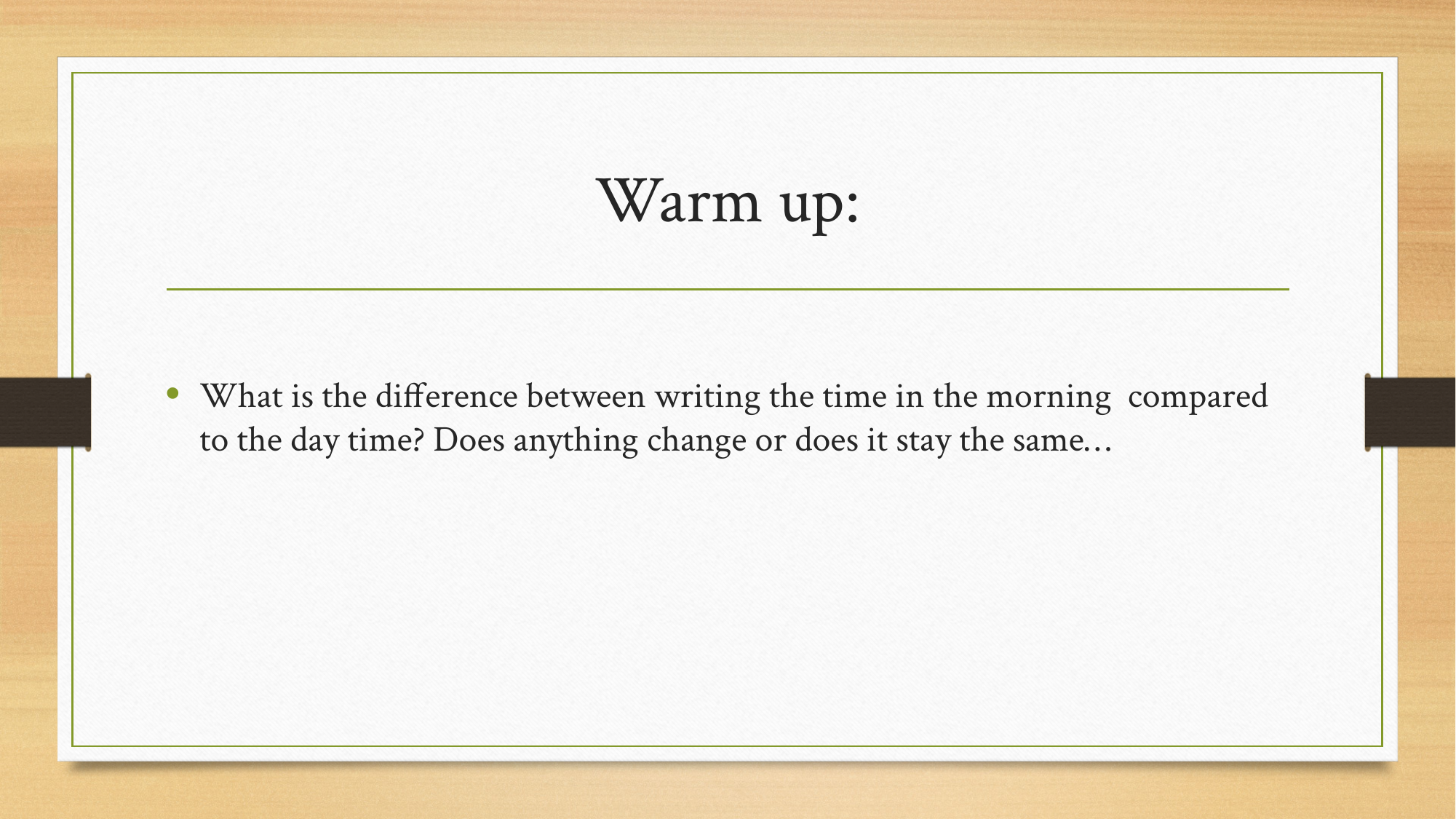

# Warm up:

What is the difference between writing the time in the morning  compared to the day time? Does anything change or does it stay the same…